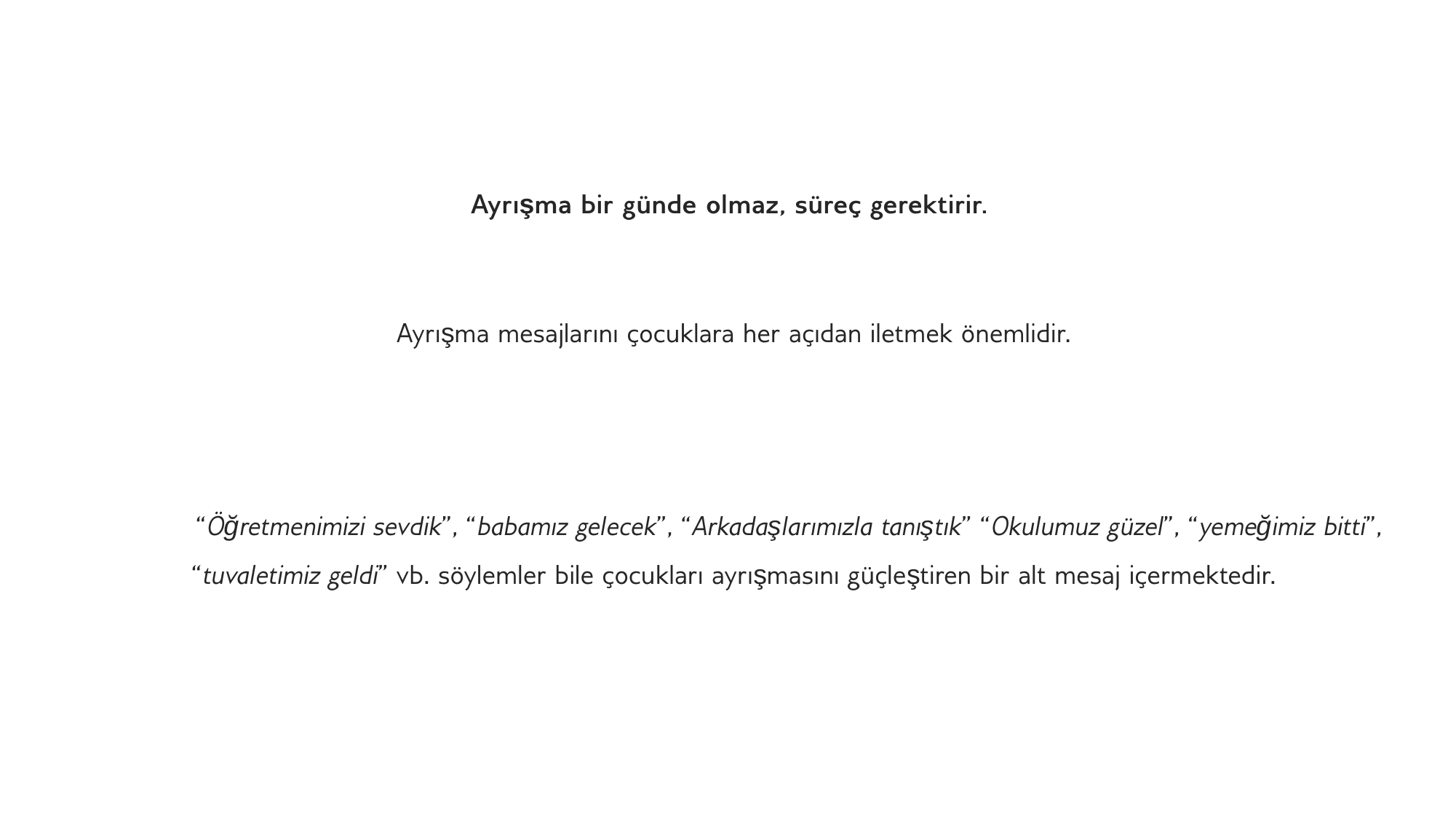

Ayrışma bir günde olmaz, süreç gerektirir.

 Ayrışma mesajlarını çocuklara her açıdan iletmek önemlidir.

	“Öğretmenimizi sevdik”, “babamız gelecek”, “Arkadaşlarımızla tanıştık” “Okulumuz güzel”, “yemeğimiz bitti”, “tuvaletimiz geldi” vb. söylemler bile çocukları ayrışmasını güçleştiren bir alt mesaj içermektedir.